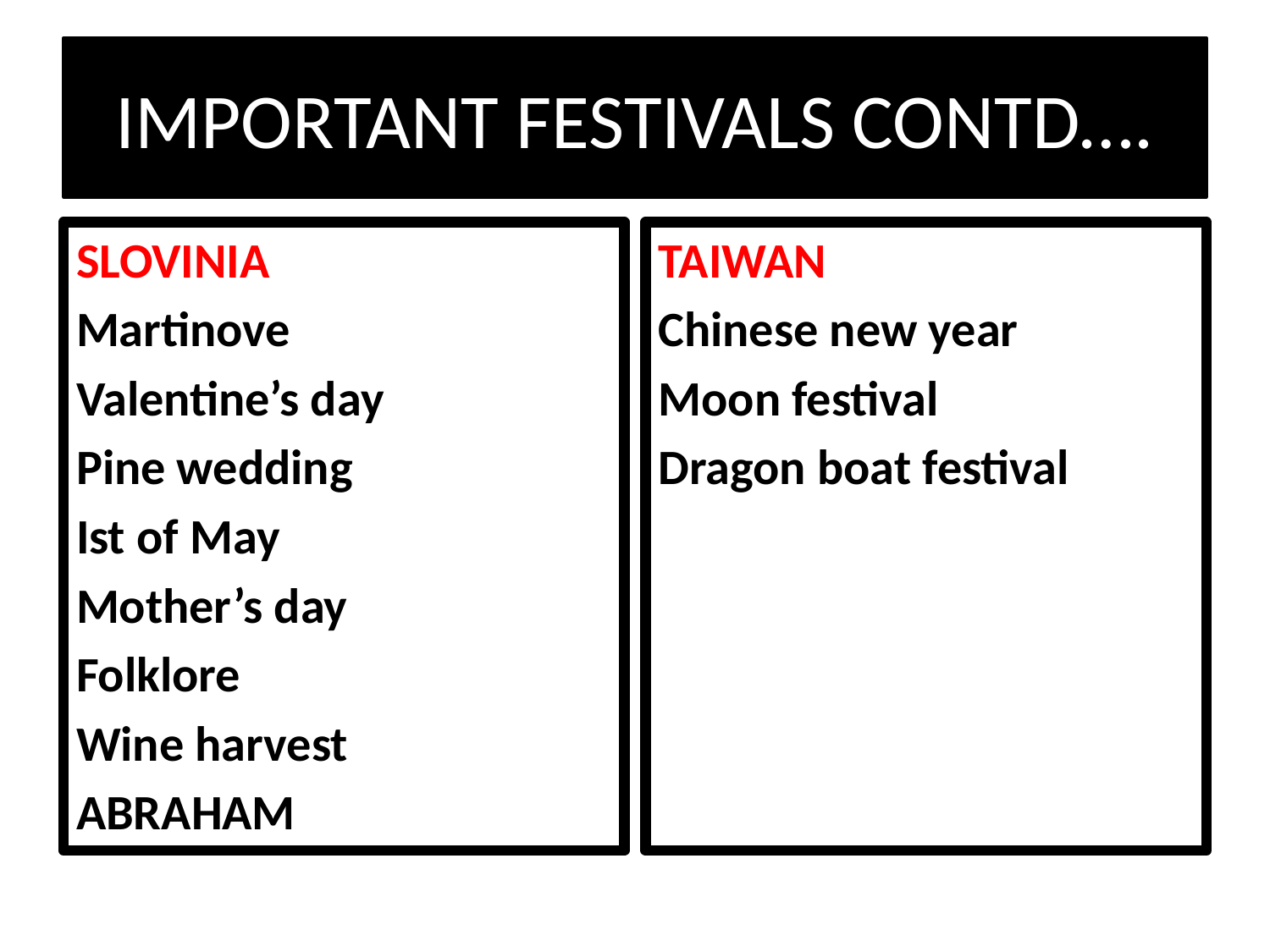

# IMPORTANT FESTIVALS CONTD….
SLOVINIA
Martinove
Valentine’s day
Pine wedding
Ist of May
Mother’s day
Folklore
Wine harvest
ABRAHAM
TAIWAN
Chinese new year
Moon festival
Dragon boat festival